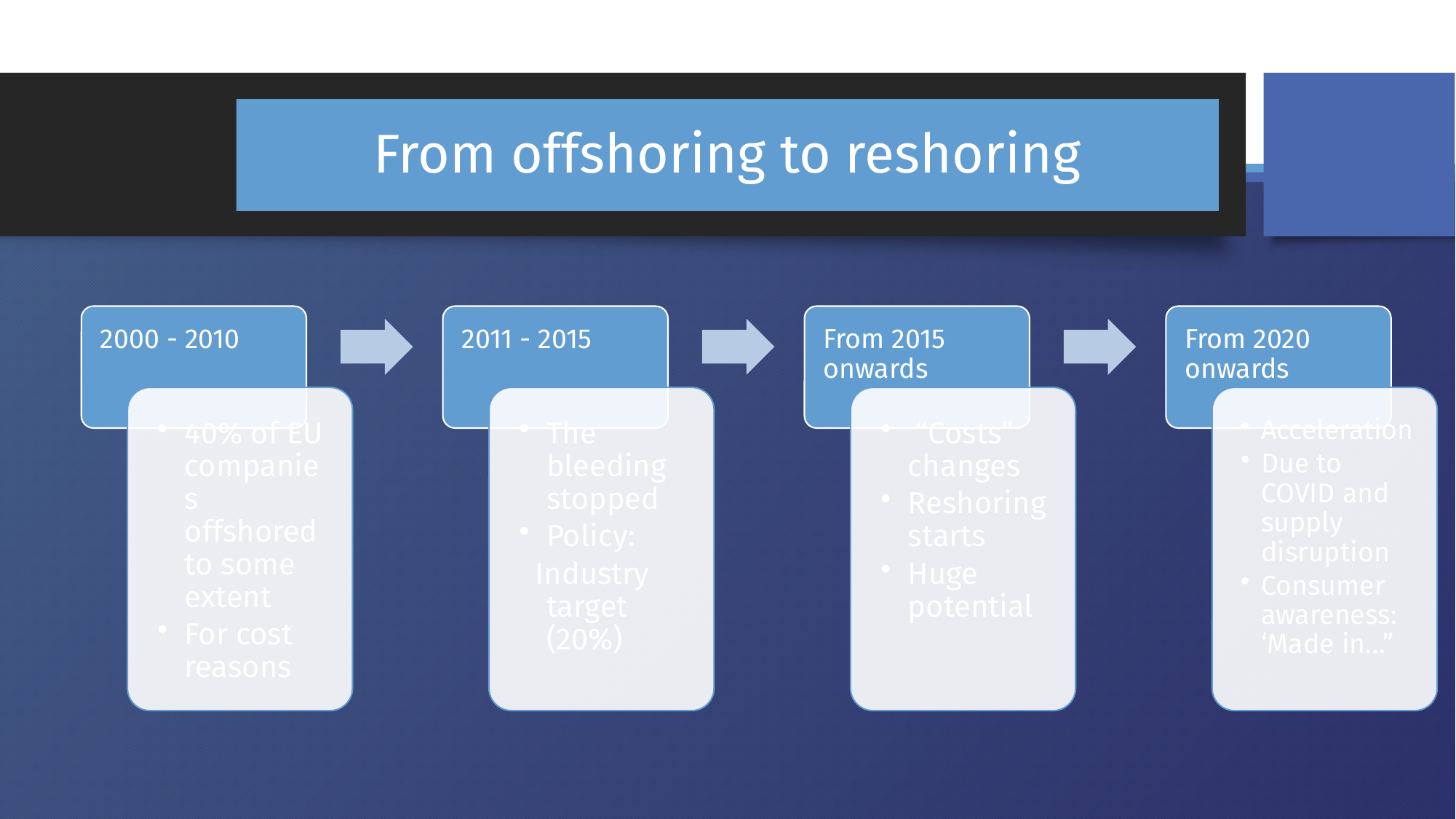

# From offshoring to reshoring
2000 - 2010
40% of EU companies offshored to some extent
For cost reasons

2011 - 2015
The bleeding stopped
Policy:
  Industry target (20%)

From 2015 onwards
 “Costs” changes
Reshoring starts
Huge potential

From 2020 onwards
Acceleration
Due to COVID and supply disruption
Consumer awareness: ‘Made in…”